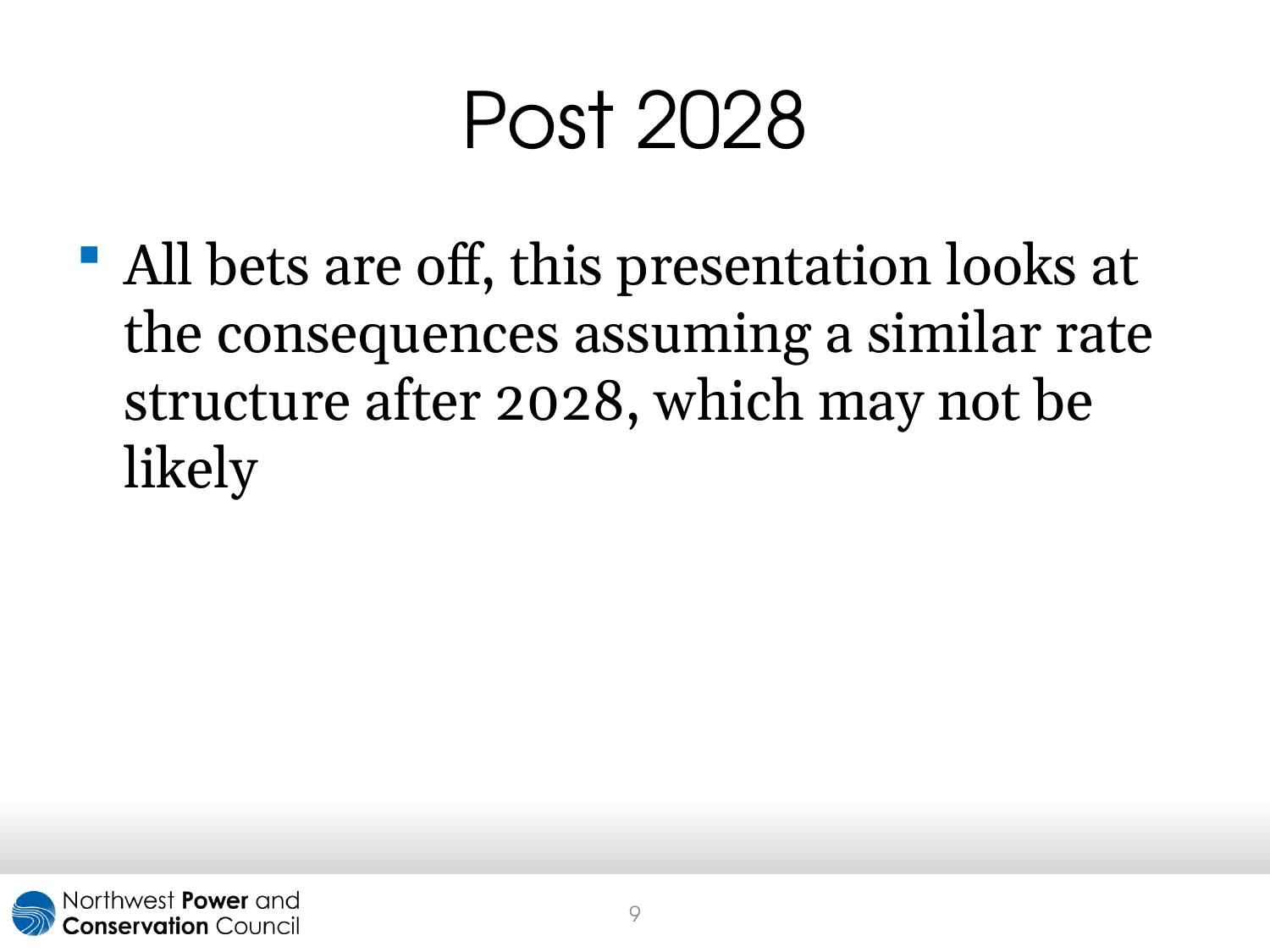

# Post 2028
All bets are off, this presentation looks at the consequences assuming a similar rate structure after 2028, which may not be likely
9